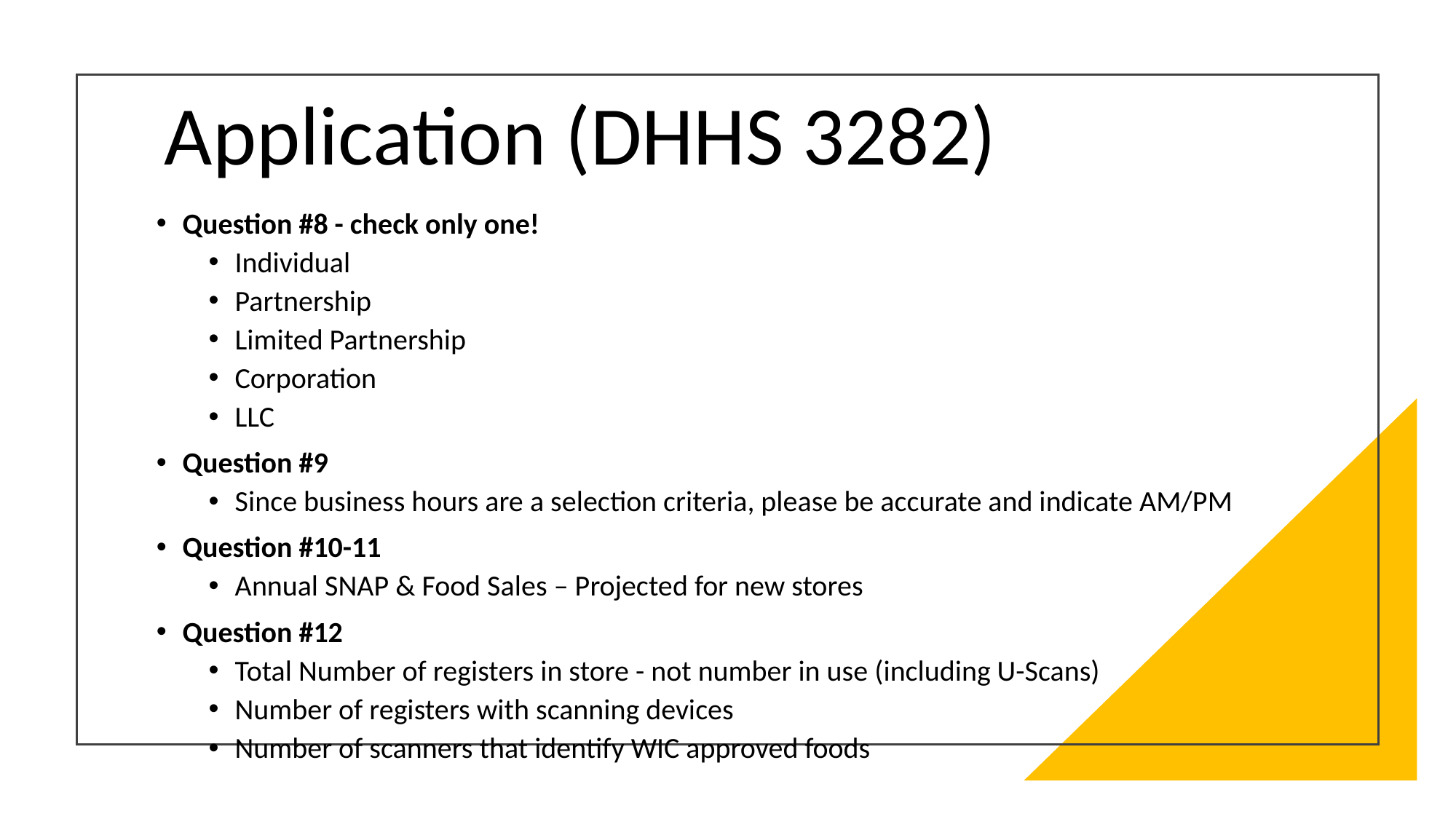

# Application (DHHS 3282)

Question #8 - check only one!
Individual
Partnership
Limited Partnership
Corporation
LLC
Question #9
Since business hours are a selection criteria, please be accurate and indicate AM/PM
Question #10-11
Annual SNAP & Food Sales – Projected for new stores
Question #12
Total Number of registers in store - not number in use (including U-Scans)
Number of registers with scanning devices
Number of scanners that identify WIC approved foods